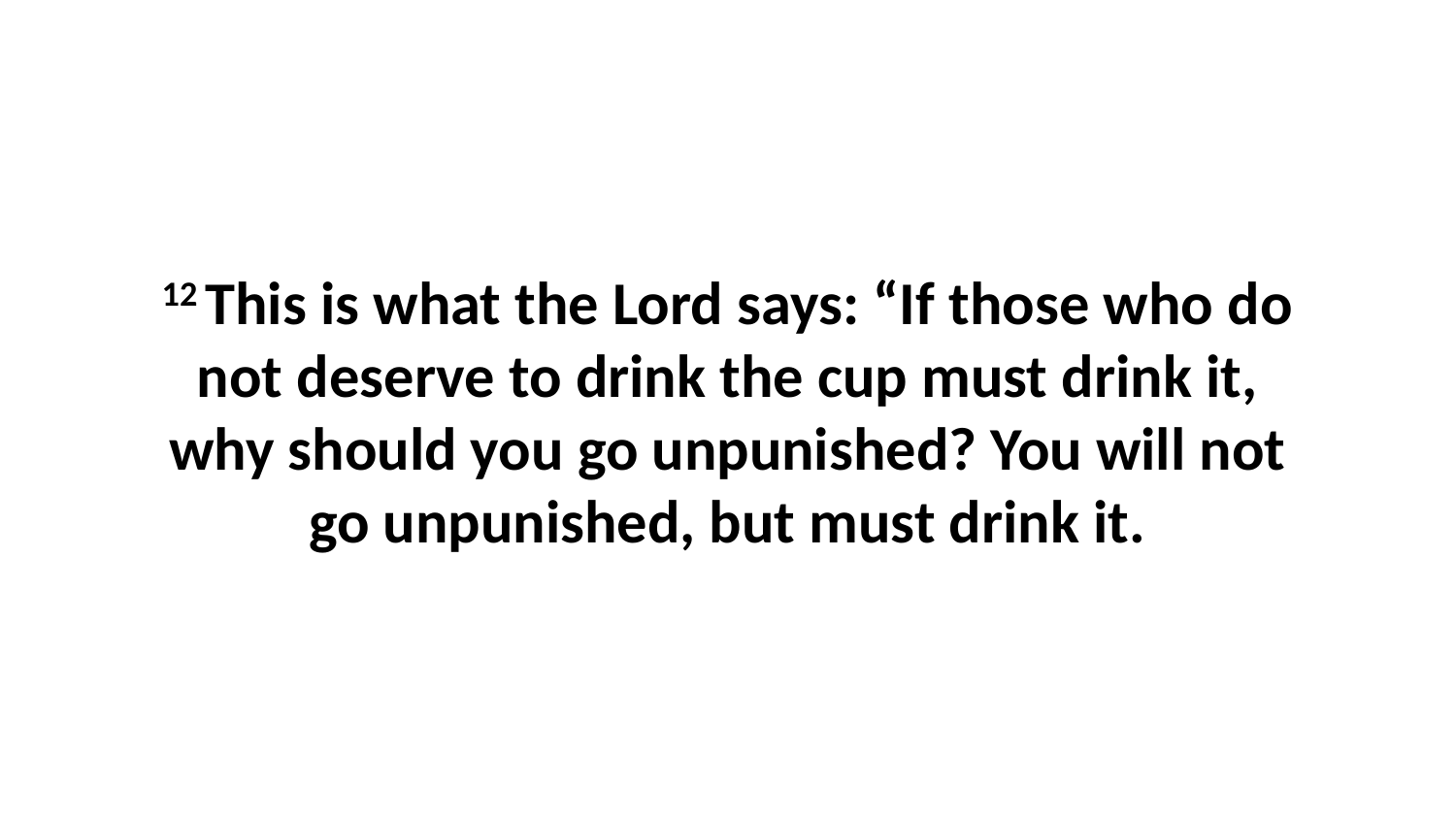

12 This is what the Lord says: “If those who do not deserve to drink the cup must drink it, why should you go unpunished? You will not go unpunished, but must drink it.